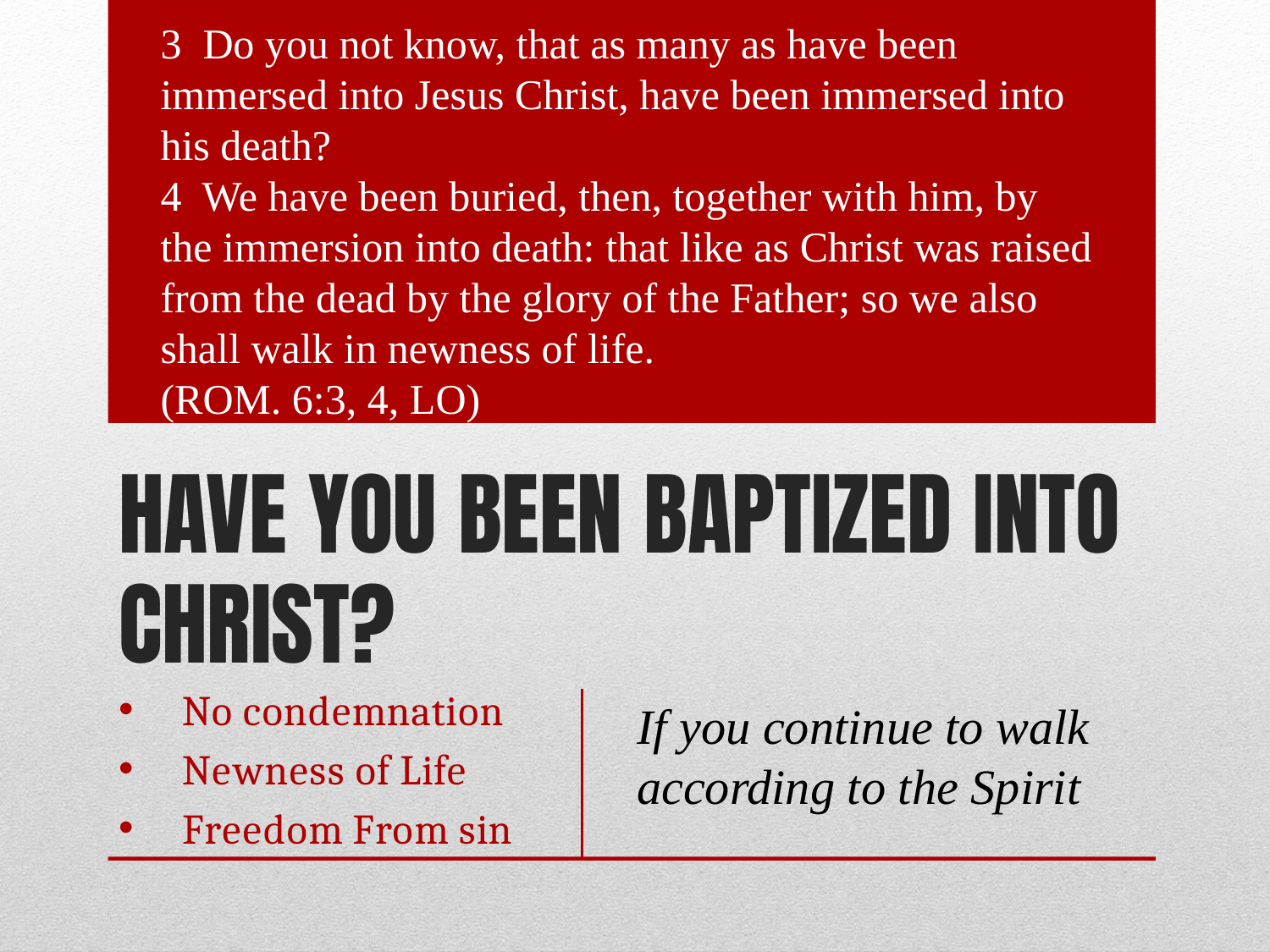

3  Do you not know, that as many as have been immersed into Jesus Christ, have been immersed into his death?
4  We have been buried, then, together with him, by the immersion into death: that like as Christ was raised from the dead by the glory of the Father; so we also shall walk in newness of life.
(ROM. 6:3, 4, LO)
# Have You Been Baptized Into Christ?
No condemnation
Newness of Life
Freedom From sin
If you continue to walk according to the Spirit